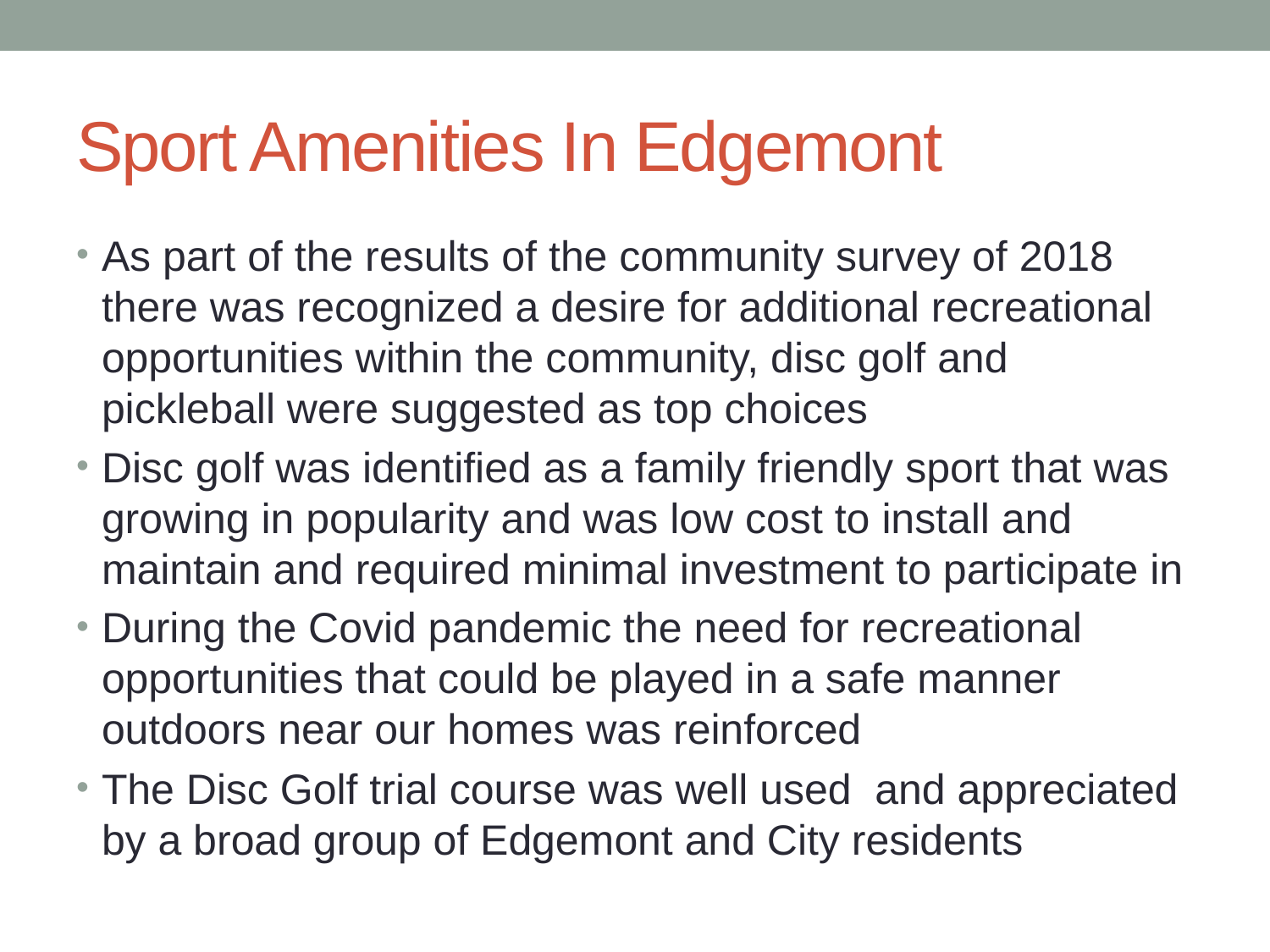

# Sport Amenities In Edgemont
As part of the results of the community survey of 2018 there was recognized a desire for additional recreational opportunities within the community, disc golf and pickleball were suggested as top choices
Disc golf was identified as a family friendly sport that was growing in popularity and was low cost to install and maintain and required minimal investment to participate in
During the Covid pandemic the need for recreational opportunities that could be played in a safe manner outdoors near our homes was reinforced
The Disc Golf trial course was well used  and appreciated by a broad group of Edgemont and City residents